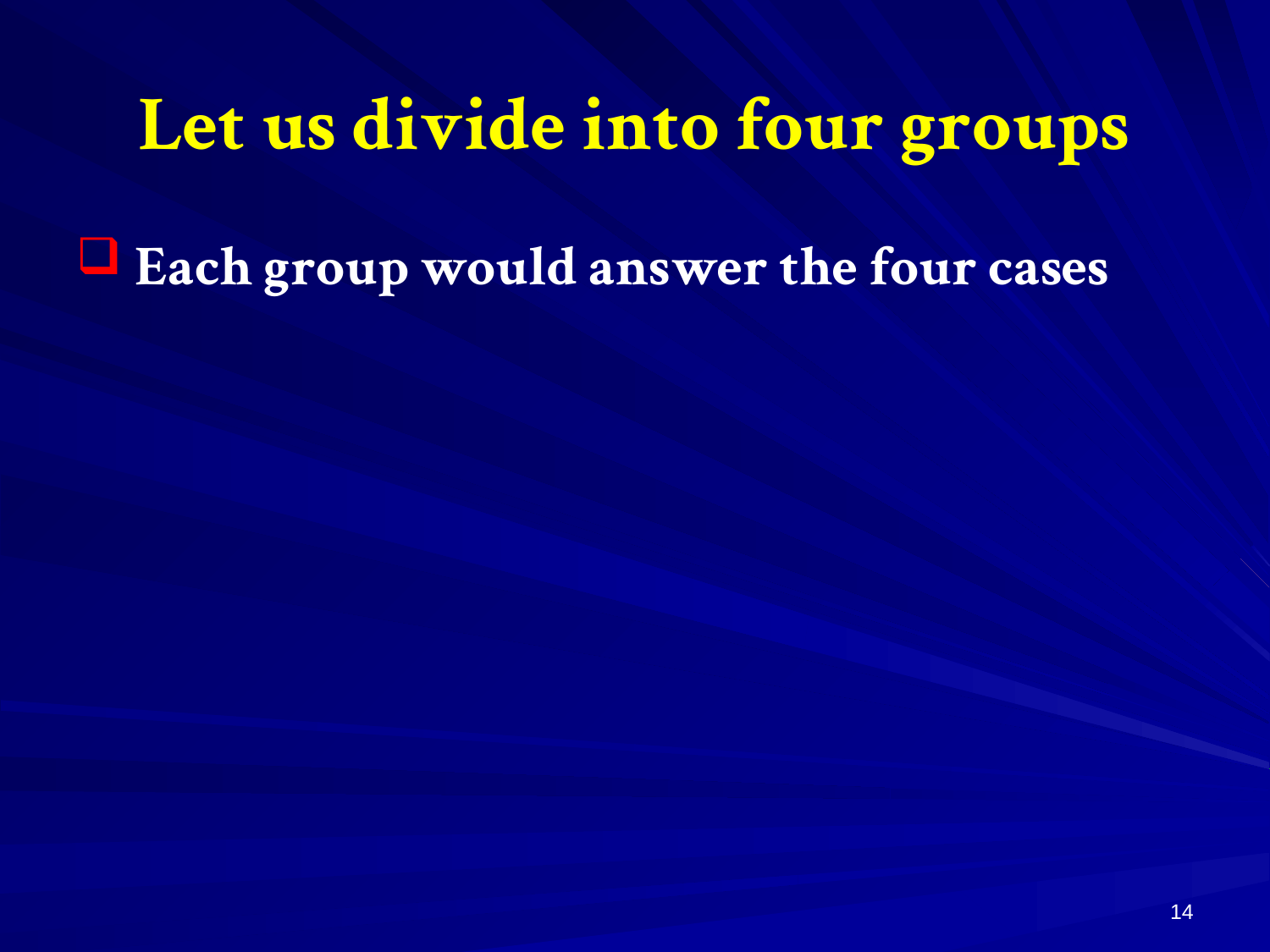

# Let us divide into four groups
 Each group would answer the four cases
14